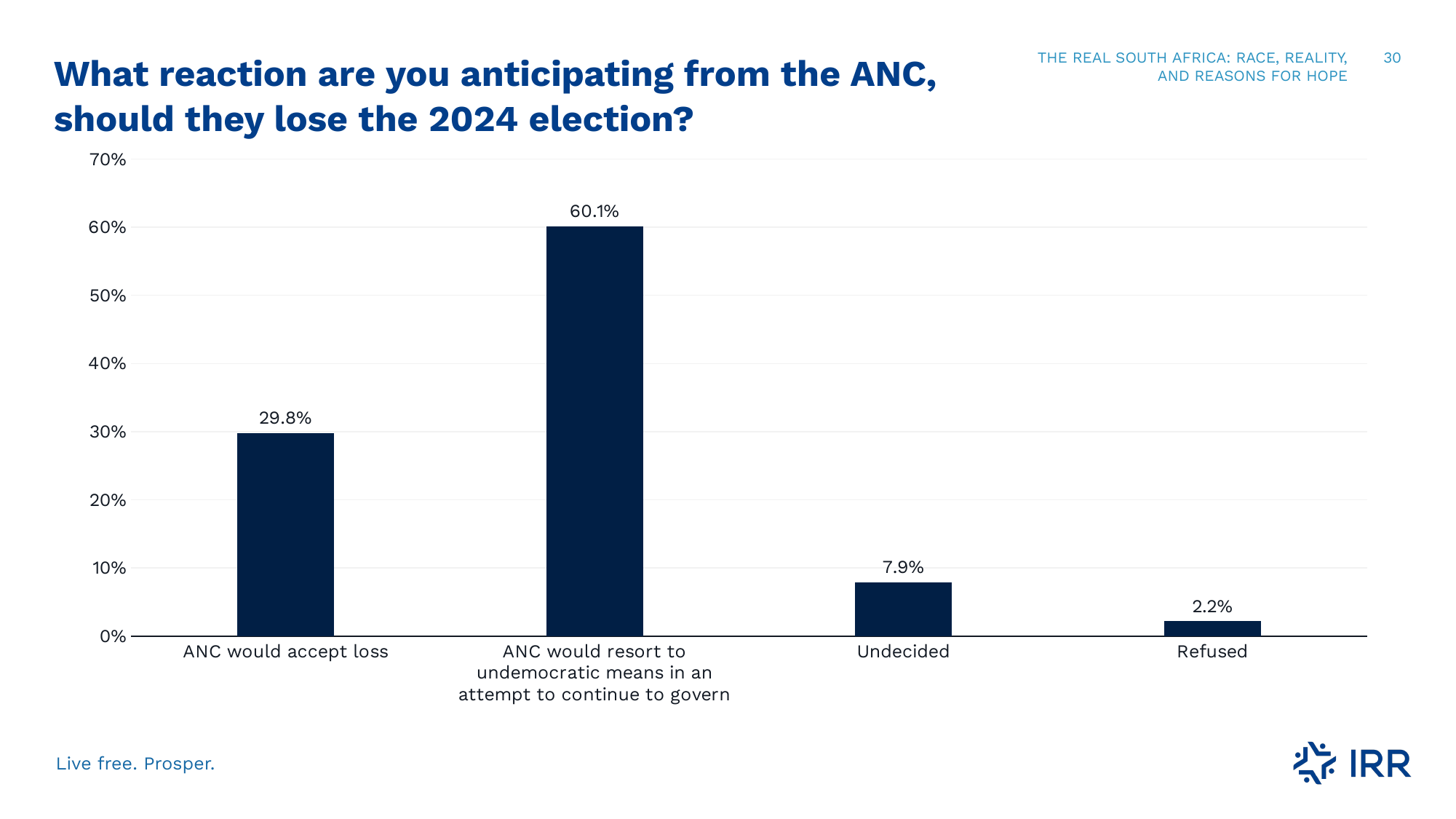

What reaction are you anticipating from the ANC, should they lose the 2024 election?
The real south Africa: race, reality, and reasons for hope
30

### Chart

| Category | Series 2 |
|---|---|
| ANC would accept loss | 0.298 |
| ANC would resort to undemocratic means in an attempt to continue to govern | 0.601 |
| Undecided | 0.079 |
| Refused | 0.022 |